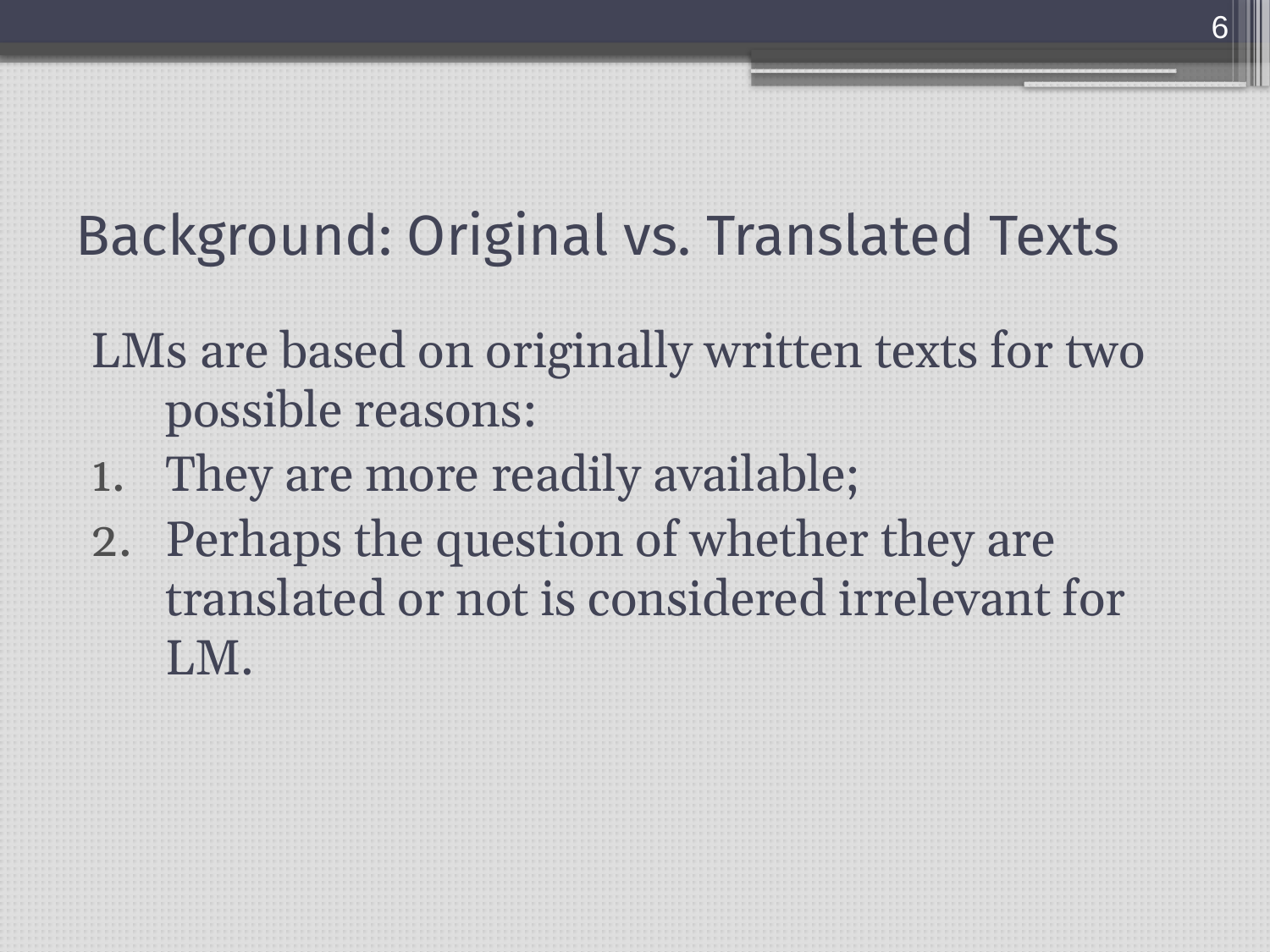

6
# Background: Original vs. Translated Texts
LMs are based on originally written texts for two possible reasons:
They are more readily available;
Perhaps the question of whether they are translated or not is considered irrelevant for LM.